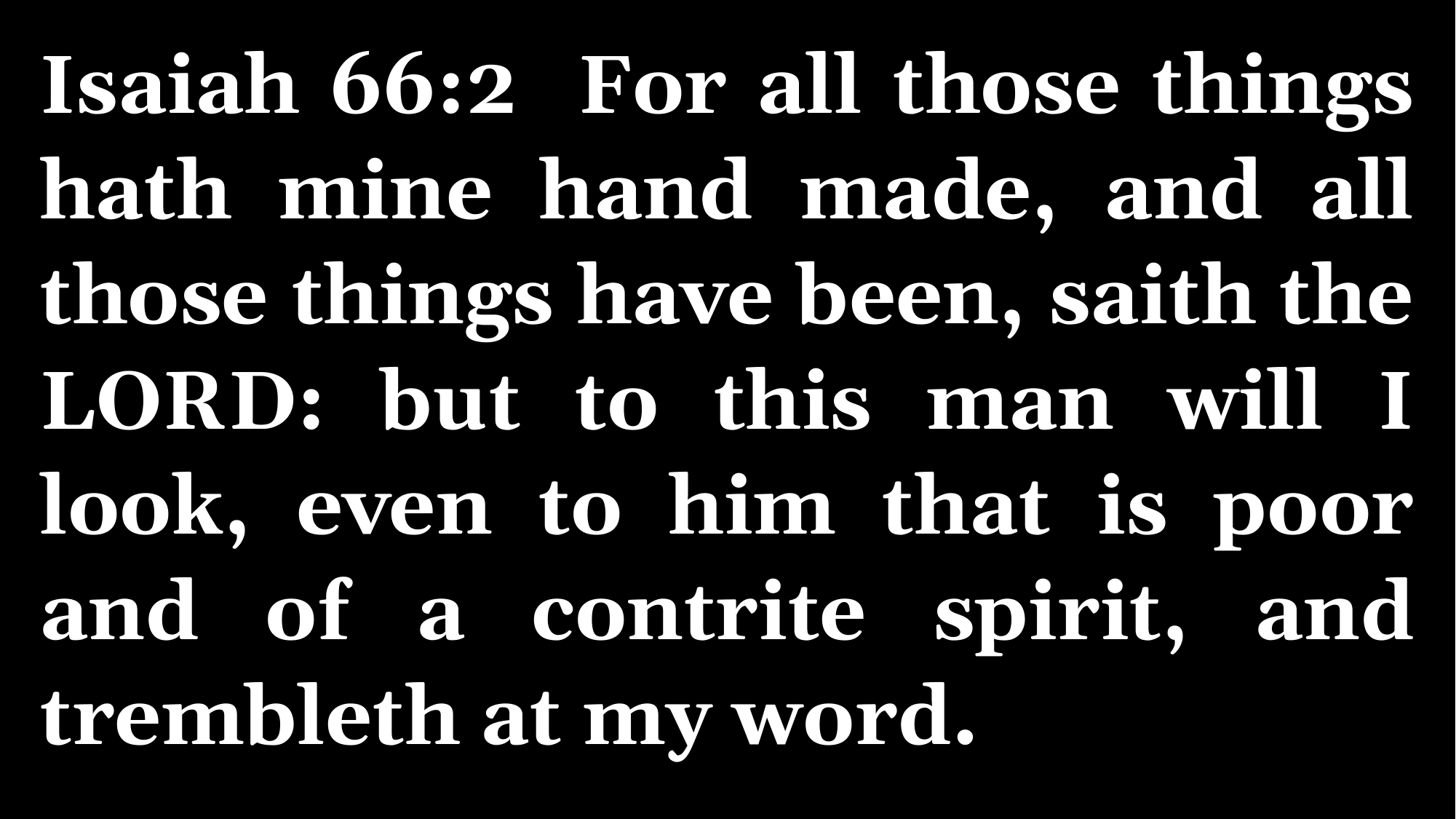

Isaiah 66:2  For all those things hath mine hand made, and all those things have been, saith the LORD: but to this man will I look, even to him that is poor and of a contrite spirit, and trembleth at my word.